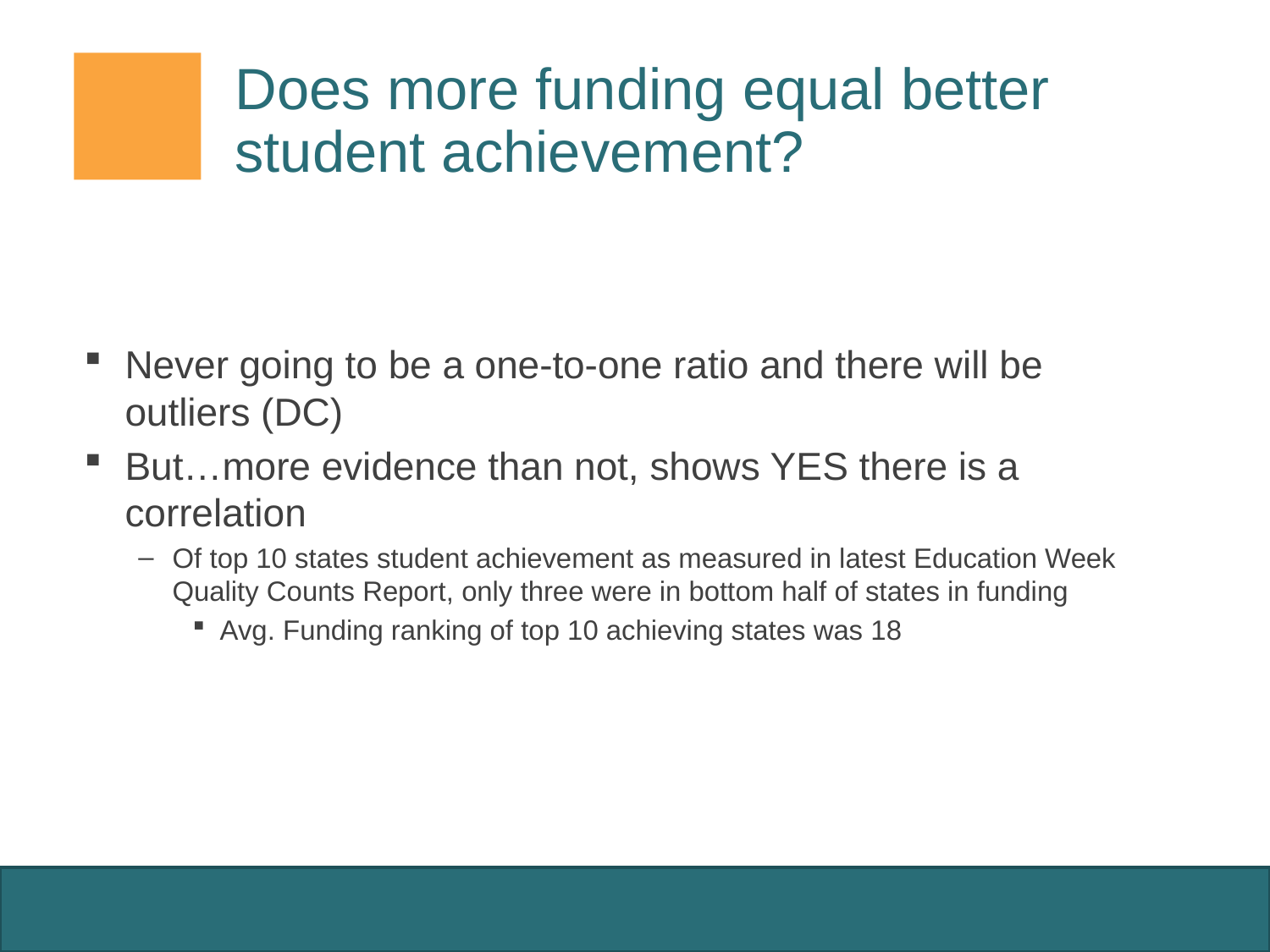

# Does more funding equal better student achievement?
Never going to be a one-to-one ratio and there will be outliers (DC)
But…more evidence than not, shows YES there is a correlation
Of top 10 states student achievement as measured in latest Education Week Quality Counts Report, only three were in bottom half of states in funding
Avg. Funding ranking of top 10 achieving states was 18